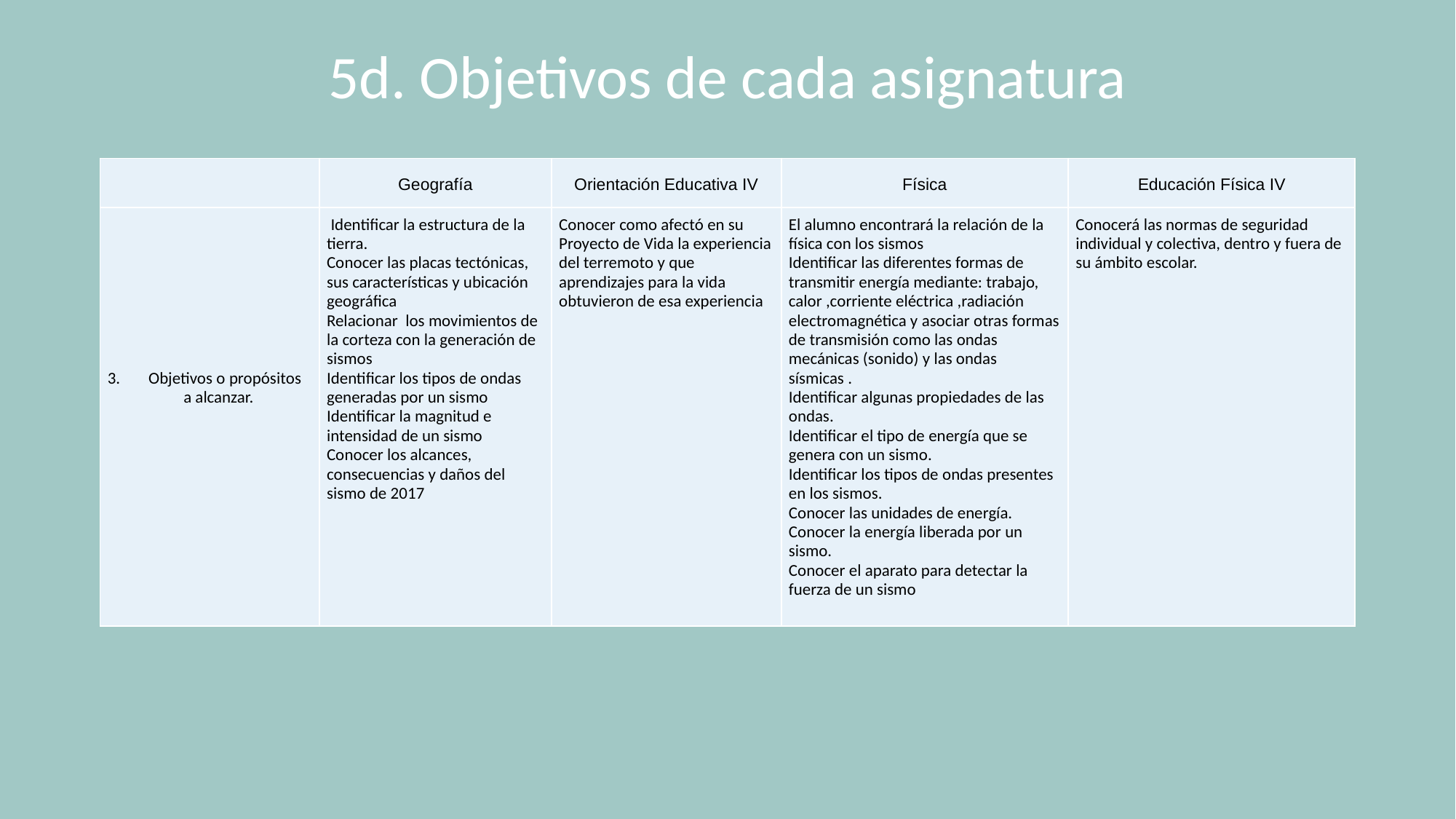

# 5d. Objetivos de cada asignatura
|  | Geografía | Orientación Educativa IV | Física | Educación Física IV |
| --- | --- | --- | --- | --- |
| Objetivos o propósitos a alcanzar. | Identificar la estructura de la tierra. Conocer las placas tectónicas, sus características y ubicación geográfica Relacionar los movimientos de la corteza con la generación de sismos Identificar los tipos de ondas generadas por un sismo Identificar la magnitud e intensidad de un sismo Conocer los alcances, consecuencias y daños del sismo de 2017 | Conocer como afectó en su Proyecto de Vida la experiencia del terremoto y que aprendizajes para la vida obtuvieron de esa experiencia | El alumno encontrará la relación de la física con los sismos Identificar las diferentes formas de transmitir energía mediante: trabajo, calor ,corriente eléctrica ,radiación electromagnética y asociar otras formas de transmisión como las ondas mecánicas (sonido) y las ondas sísmicas . Identificar algunas propiedades de las ondas. Identificar el tipo de energía que se genera con un sismo. Identificar los tipos de ondas presentes en los sismos. Conocer las unidades de energía. Conocer la energía liberada por un sismo. Conocer el aparato para detectar la fuerza de un sismo | Conocerá las normas de seguridad individual y colectiva, dentro y fuera de su ámbito escolar. |